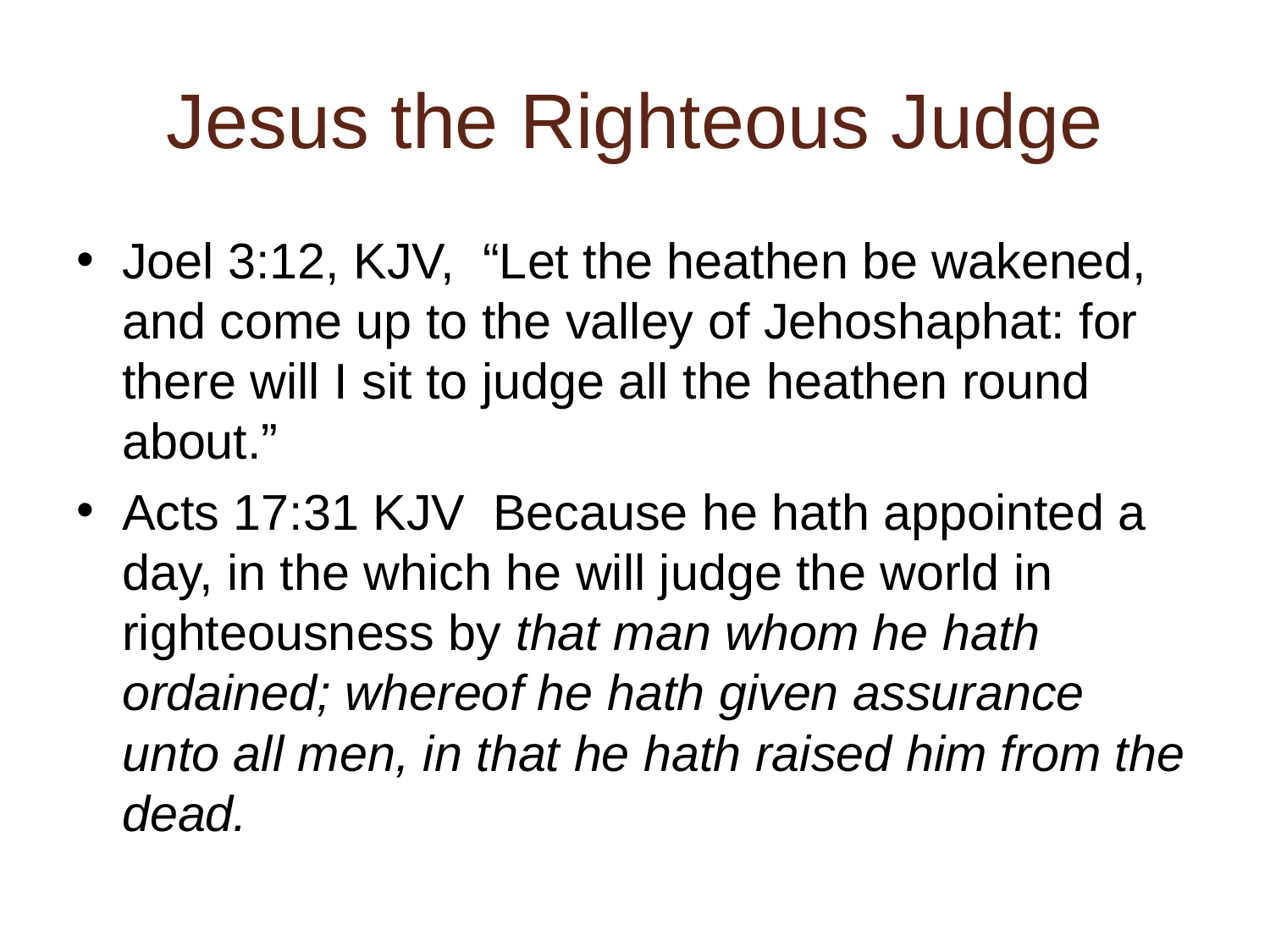

# Jesus the Righteous Judge
Joel 3:12, KJV,  “Let the heathen be wakened, and come up to the valley of Jehoshaphat: for there will I sit to judge all the heathen round about.”
Acts 17:31 KJV  Because he hath appointed a day, in the which he will judge the world in righteousness by that man whom he hath ordained; whereof he hath given assurance unto all men, in that he hath raised him from the dead.